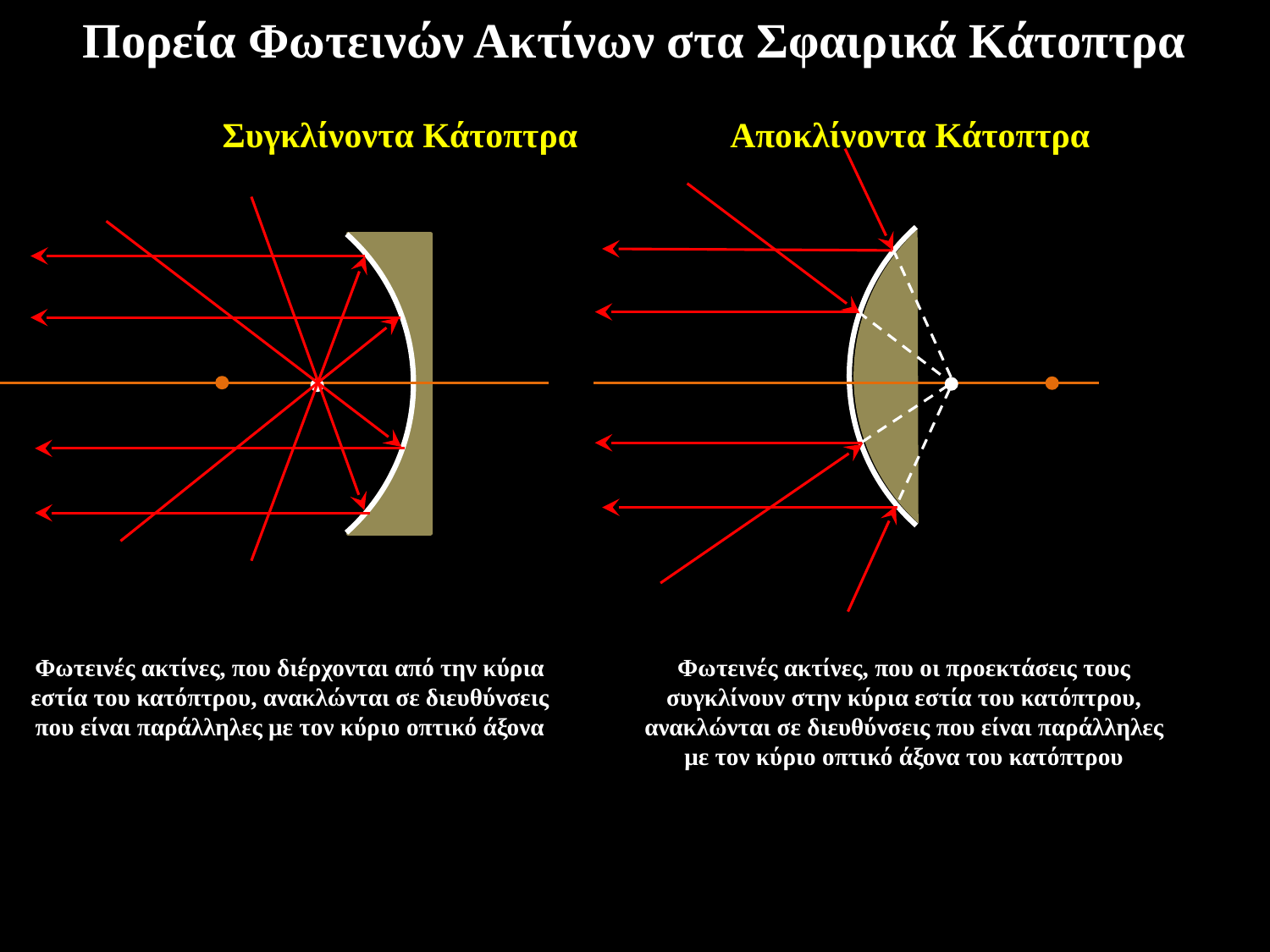

Πορεία Φωτεινών Ακτίνων στα Σφαιρικά Κάτοπτρα
Συγκλίνοντα Κάτοπτρα
Αποκλίνοντα Κάτοπτρα
Φωτεινές ακτίνες, που οι προεκτάσεις τους συγκλίνουν στην κύρια εστία του κατόπτρου, ανακλώνται σε διευθύνσεις που είναι παράλληλες με τον κύριο οπτικό άξονα του κατόπτρου

Φωτεινές ακτίνες, που διέρχονται από την κύρια εστία του κατόπτρου, ανακλώνται σε διευθύνσεις που είναι παράλληλες με τον κύριο οπτικό άξονα